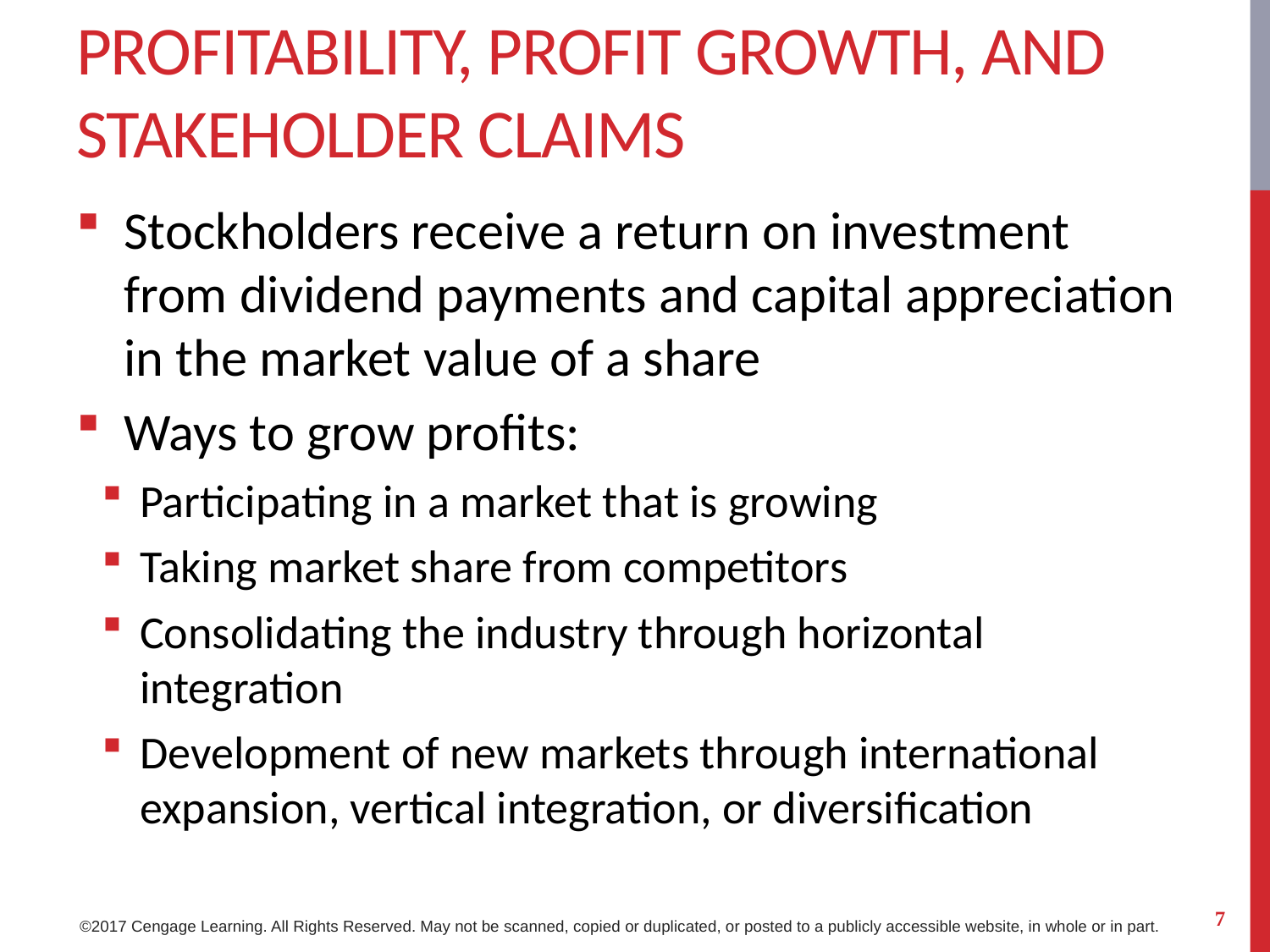

# Profitability, Profit Growth, and Stakeholder Claims
Stockholders receive a return on investment from dividend payments and capital appreciation in the market value of a share
Ways to grow profits:
Participating in a market that is growing
Taking market share from competitors
Consolidating the industry through horizontal integration
Development of new markets through international expansion, vertical integration, or diversification
7